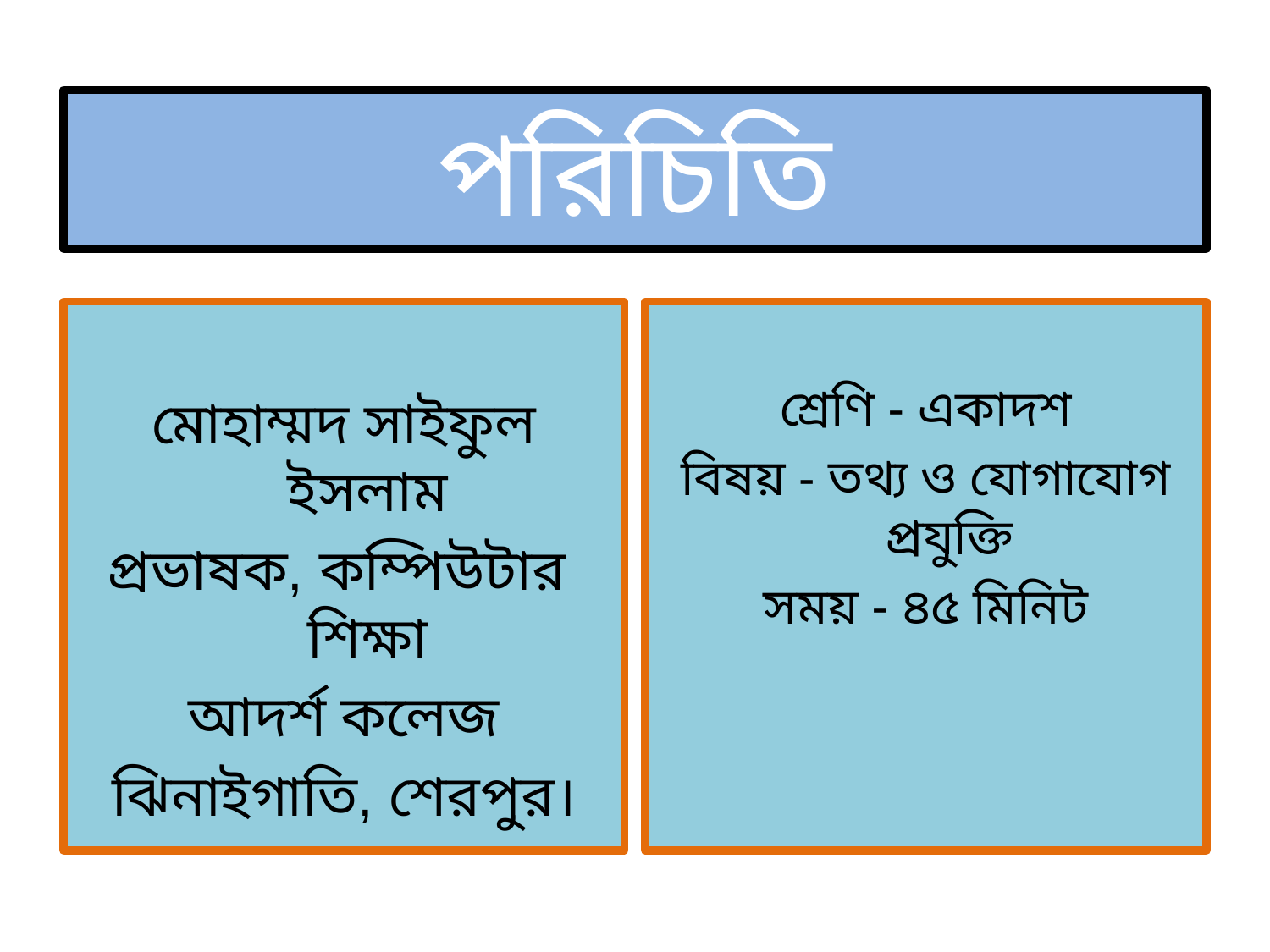

# পরিচিতি

মোহাম্মদ সাইফুল ইসলাম
প্রভাষক, কম্পিউটার  শিক্ষা
আদর্শ কলেজ
ঝিনাইগাতি, শেরপুর।

শ্রেণি - একাদশ
বিষয় - তথ্য ও যোগাযোগ প্রযুক্তি
সময় - ৪৫ মিনিট